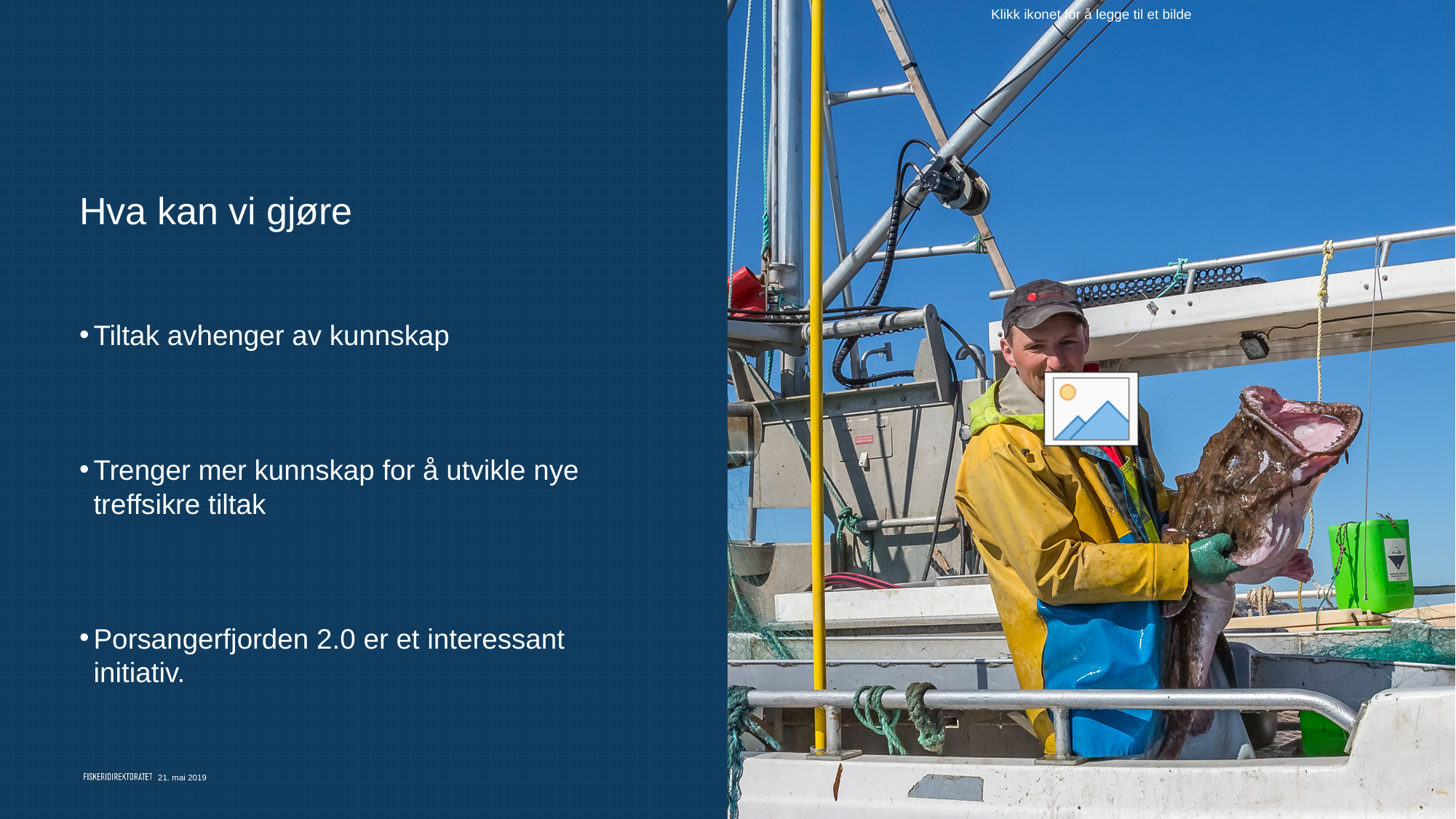

# Hva kan vi gjøre
Tiltak avhenger av kunnskap

Trenger mer kunnskap for å utvikle nye treffsikre tiltak

Porsangerfjorden 2.0 er et interessant initiativ.

21. mai 2019